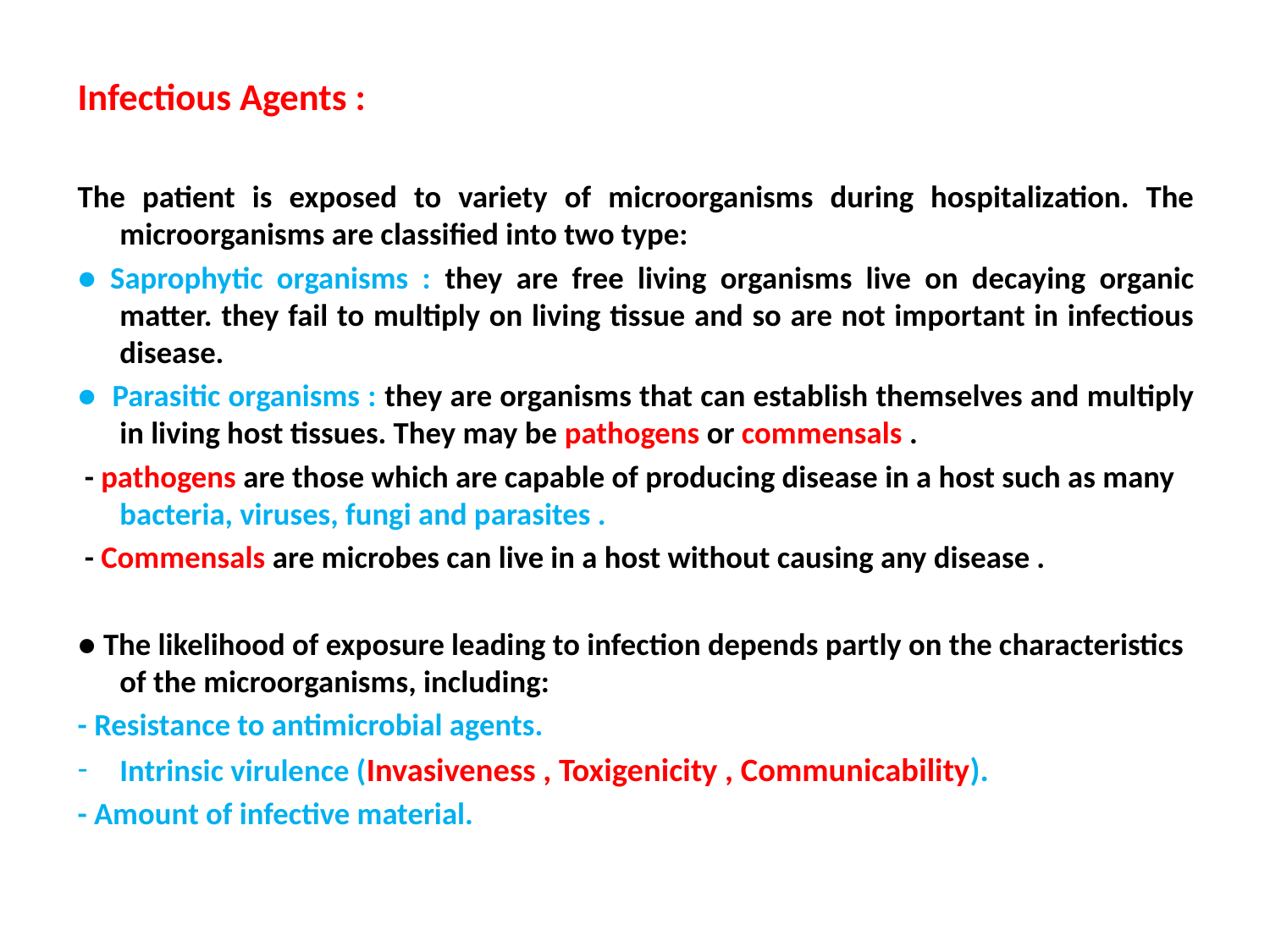

Infectious Agents :

The patient is exposed to variety of microorganisms during hospitalization. The microorganisms are classified into two type:
● Saprophytic organisms : they are free living organisms live on decaying organic matter. they fail to multiply on living tissue and so are not important in infectious disease.
●  Parasitic organisms : they are organisms that can establish themselves and multiply in living host tissues. They may be pathogens or commensals .
 - pathogens are those which are capable of producing disease in a host such as many bacteria, viruses, fungi and parasites .
 - Commensals are microbes can live in a host without causing any disease .

● The likelihood of exposure leading to infection depends partly on the characteristics of the microorganisms, including:
- Resistance to antimicrobial agents.
Intrinsic virulence (Invasiveness , Toxigenicity , Communicability).
- Amount of infective material.